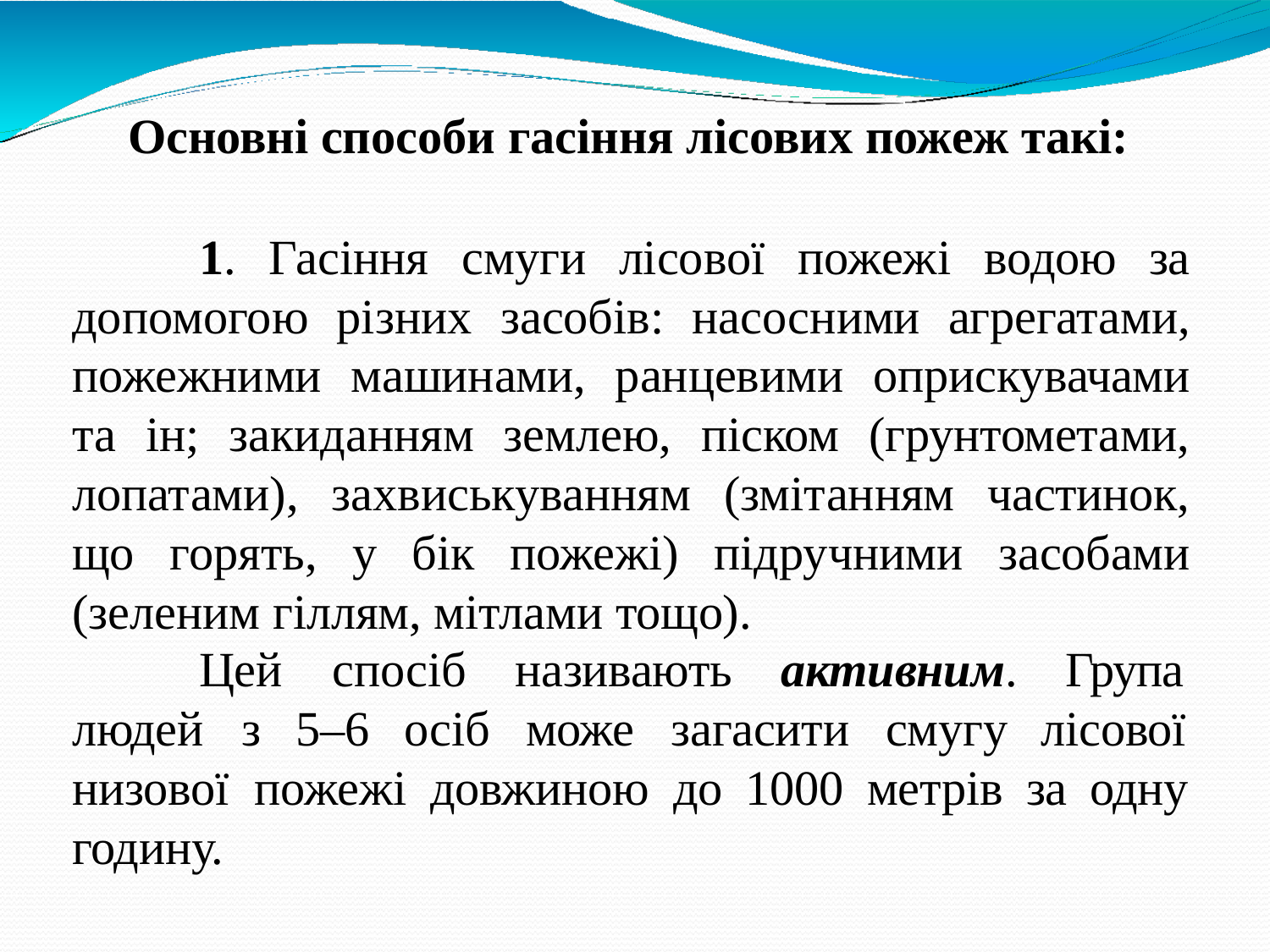

Основні способи гасіння лісових пожеж такі:

1.  Гасіння  смуги  лісової  пожежі  водою  за допомогою  різних  засобів:  насосними  агрегатами, пожежними  машинами,  ранцевими  оприскувачами та  ін;  закиданням  землею,  піском  (грунтометами, лопатами),  захвиськуванням  (змітанням  частинок, що  горять,  у  бік  пожежі)  підручними  засобами (зеленим гіллям, мітлами тощо).
Цей	спосіб	називають	активним.
Група лісової
людей	з	5–6	осіб	може	загасити	смугу
низової	пожежі	довжиною	до	1000	метрів	за	одну годину.